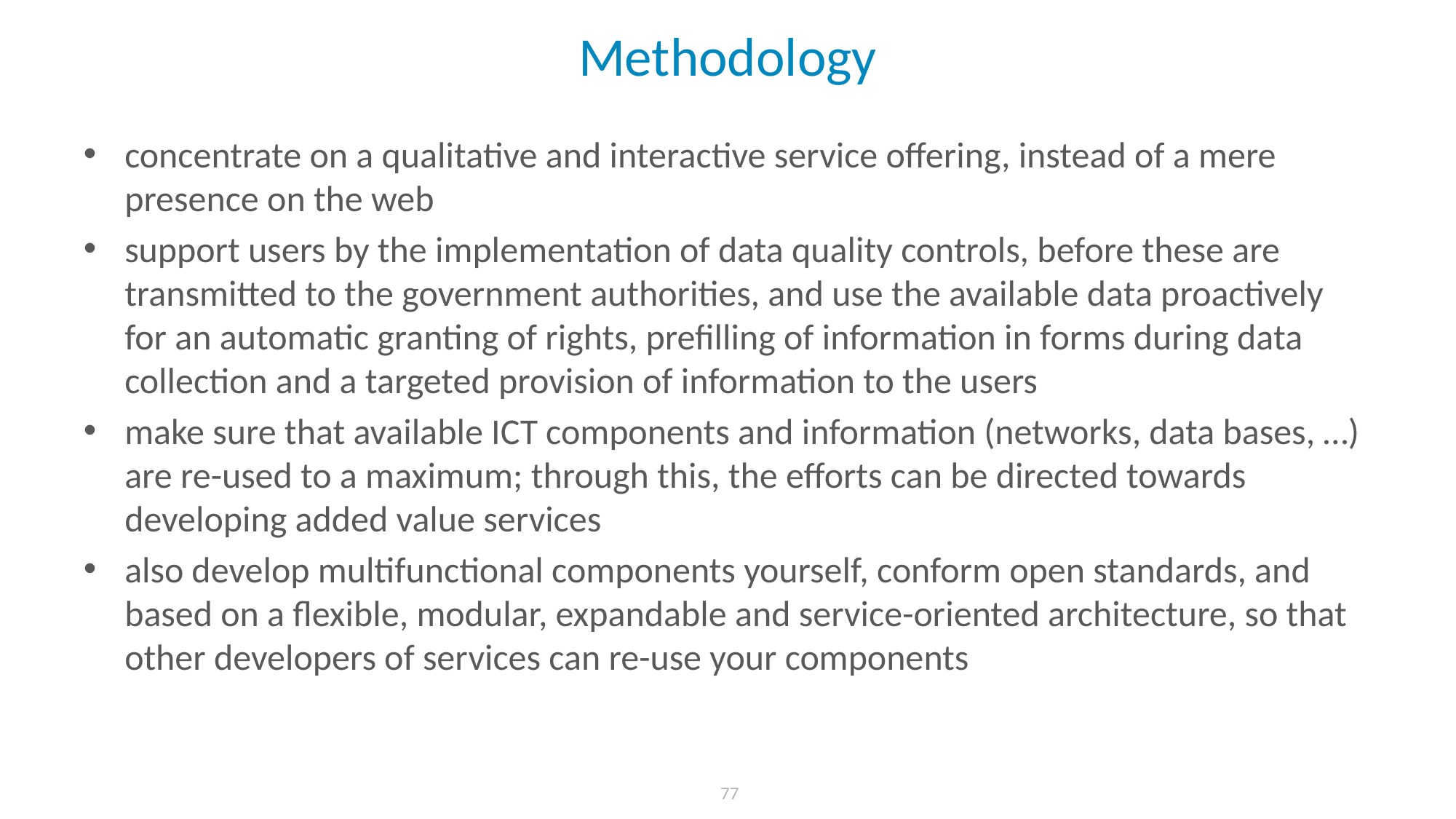

# Methodology
concentrate on a qualitative and interactive service offering, instead of a mere presence on the web
support users by the implementation of data quality controls, before these are transmitted to the government authorities, and use the available data proactively for an automatic granting of rights, prefilling of information in forms during data collection and a targeted provision of information to the users
make sure that available ICT components and information (networks, data bases, …) are re-used to a maximum; through this, the efforts can be directed towards developing added value services
also develop multifunctional components yourself, conform open standards, and based on a flexible, modular, expandable and service-oriented architecture, so that other developers of services can re-use your components

 77